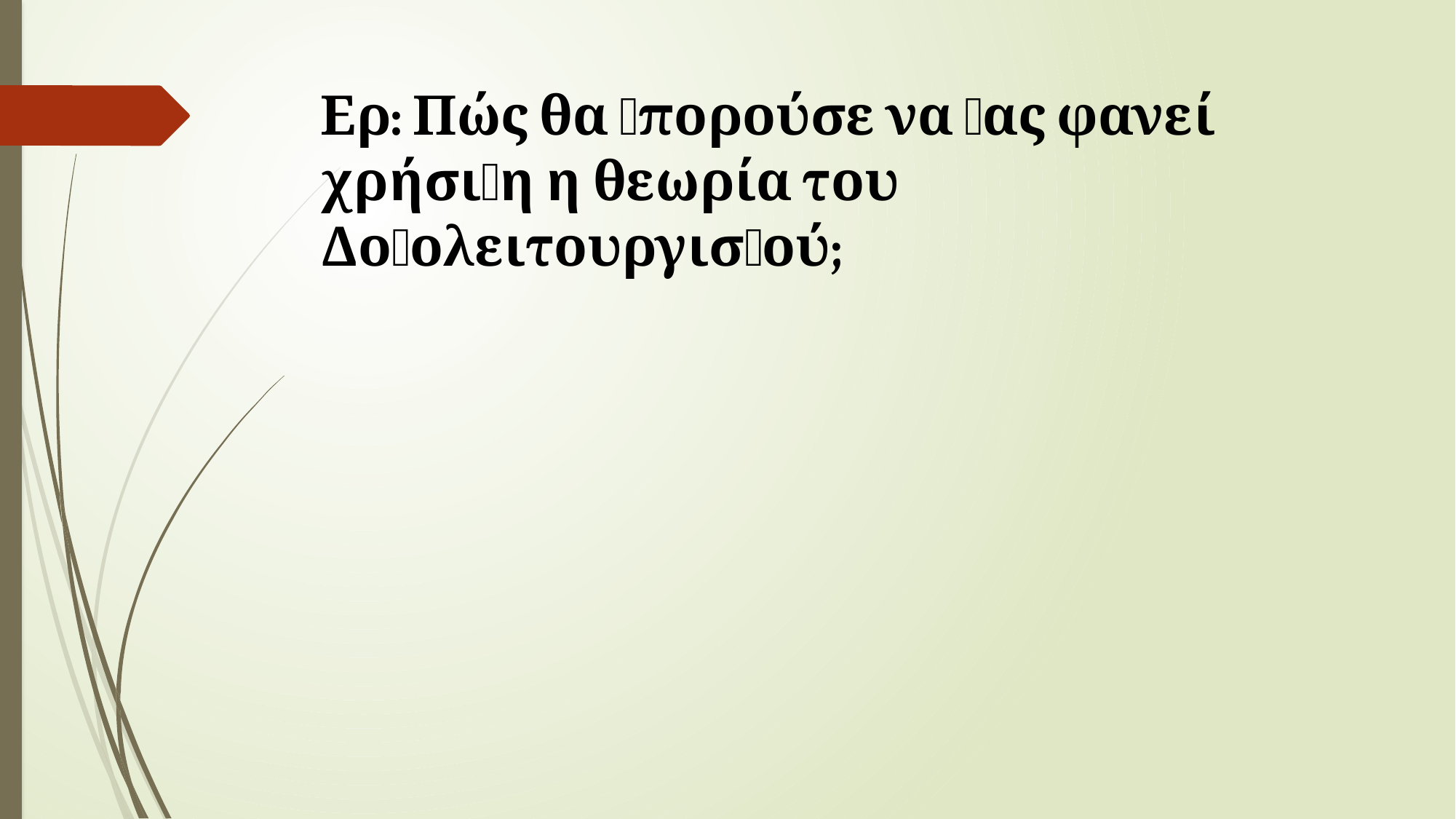

# Ερ: Πώς θα μπορούσε να μας φανεί χρήσιμη η θεωρία του Δομολειτουργισμού;